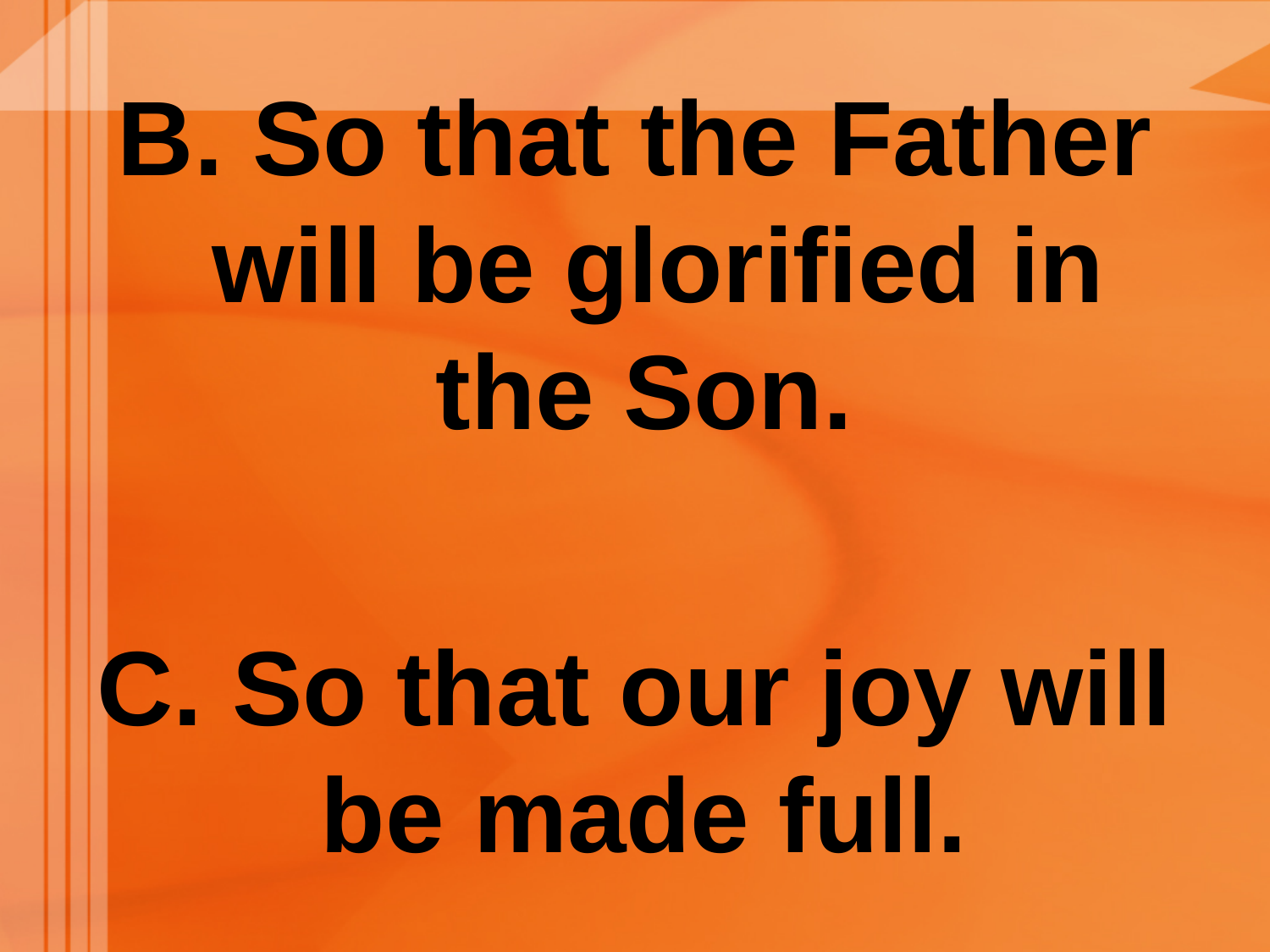

#
B. So that the Father will be glorified in the Son.

C. So that our joy will be made full.